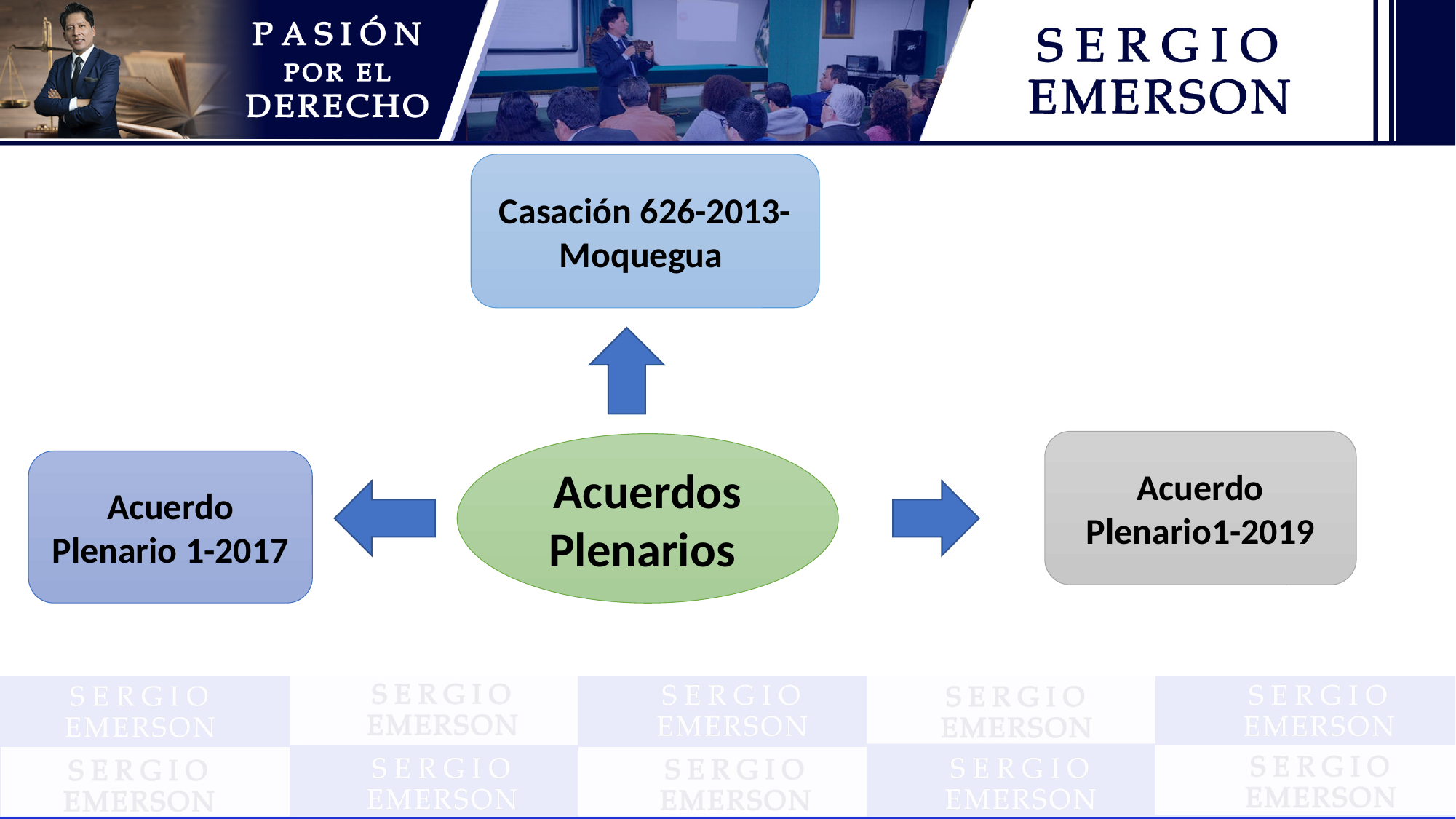

Casación 626-2013-Moquegua

Acuerdo Plenario1-2019
Acuerdos Plenarios
Acuerdo Plenario 1-2017